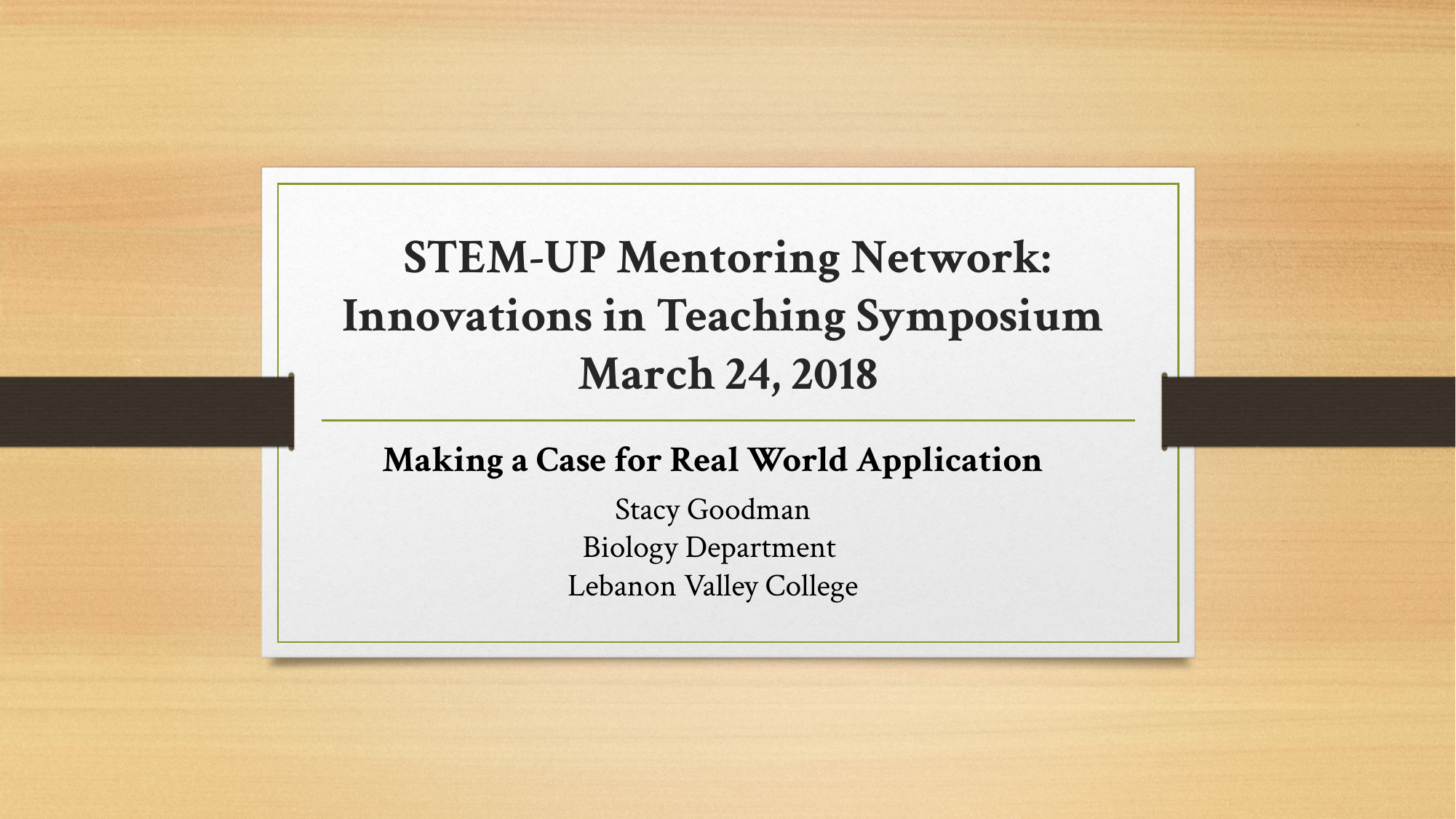

# STEM-UP Mentoring Network: Innovations in Teaching Symposium March 24, 2018
Making a Case for Real World Application
Stacy Goodman
Biology Department
Lebanon Valley College